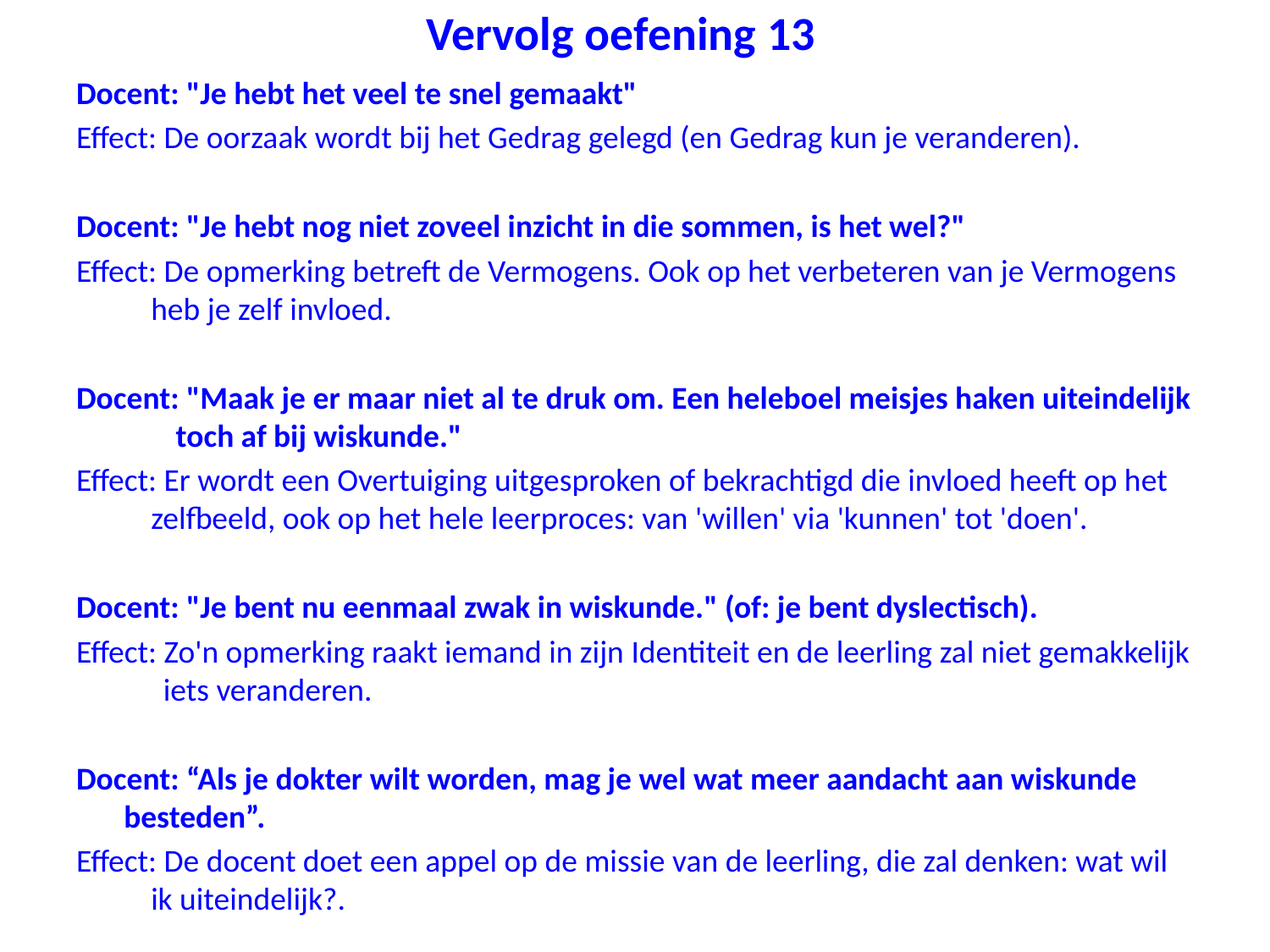

# Vervolg oefening 13
Docent: "Je hebt het veel te snel gemaakt"
Effect: De oorzaak wordt bij het Gedrag gelegd (en Gedrag kun je veranderen).

Docent: "Je hebt nog niet zoveel inzicht in die sommen, is het wel?"
Effect: De opmerking betreft de Vermogens. Ook op het verbeteren van je Vermogens heb je zelf invloed.

Docent: "Maak je er maar niet al te druk om. Een heleboel meisjes haken uiteindelijk toch af bij wiskunde."
Effect: Er wordt een Overtuiging uitgesproken of bekrachtigd die invloed heeft op het zelfbeeld, ook op het hele leerproces: van 'willen' via 'kunnen' tot 'doen'.

Docent: "Je bent nu eenmaal zwak in wiskunde." (of: je bent dyslectisch).
Effect: Zo'n opmerking raakt iemand in zijn Identiteit en de leerling zal niet gemakkelijk iets veranderen.

Docent: “Als je dokter wilt worden, mag je wel wat meer aandacht aan wiskunde besteden”.
Effect: De docent doet een appel op de missie van de leerling, die zal denken: wat wil ik uiteindelijk?.